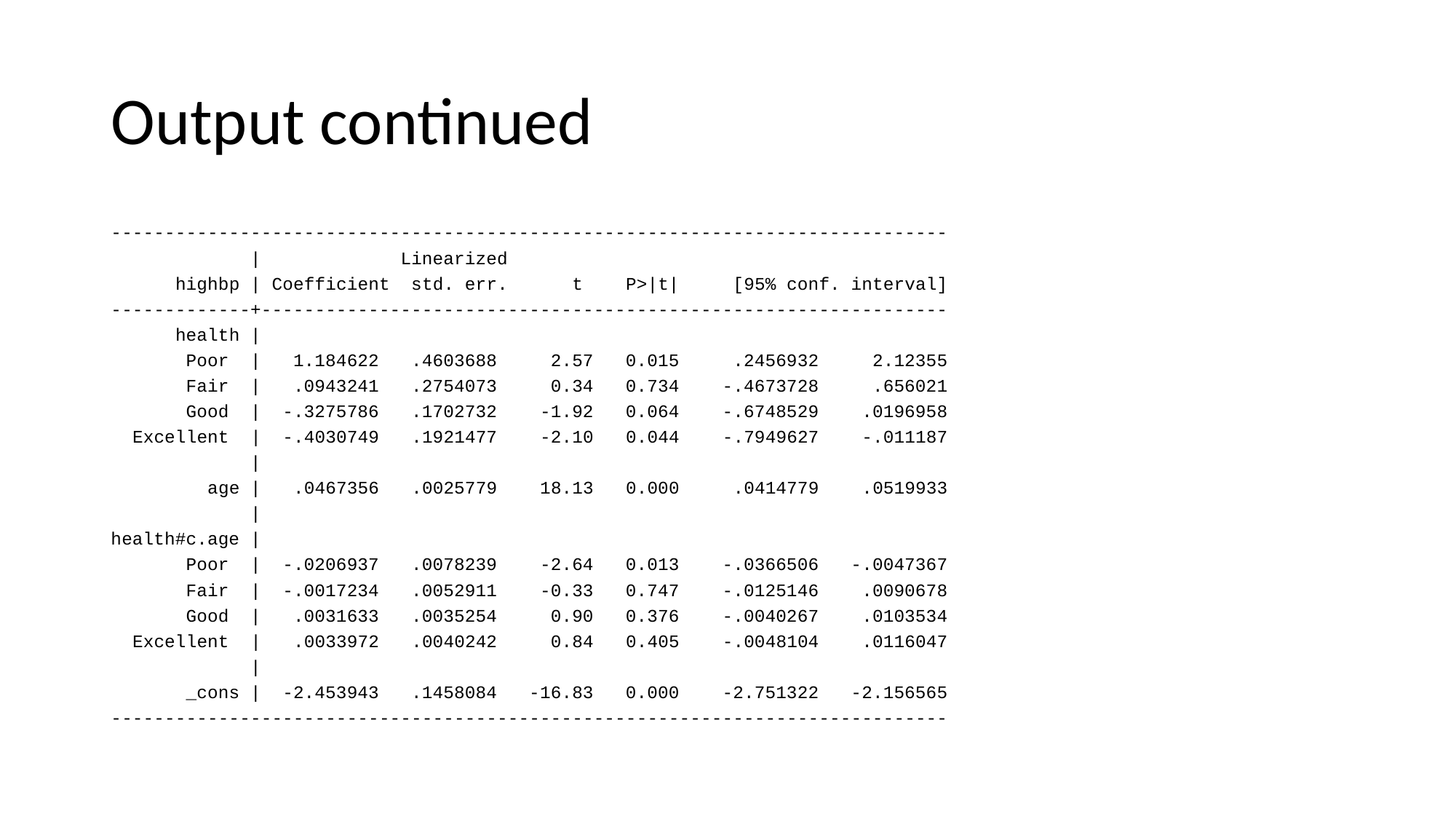

# Output continued
------------------------------------------------------------------------------
             |             Linearized
      highbp | Coefficient  std. err.      t    P>|t|     [95% conf. interval]
-------------+----------------------------------------------------------------
      health |
       Poor  |   1.184622   .4603688     2.57   0.015     .2456932     2.12355
       Fair  |   .0943241   .2754073     0.34   0.734    -.4673728     .656021
       Good  |  -.3275786   .1702732    -1.92   0.064    -.6748529    .0196958
  Excellent  |  -.4030749   .1921477    -2.10   0.044    -.7949627    -.011187
             |
         age |   .0467356   .0025779    18.13   0.000     .0414779    .0519933
             |
health#c.age |
       Poor  |  -.0206937   .0078239    -2.64   0.013    -.0366506   -.0047367
       Fair  |  -.0017234   .0052911    -0.33   0.747    -.0125146    .0090678
       Good  |   .0031633   .0035254     0.90   0.376    -.0040267    .0103534
  Excellent  |   .0033972   .0040242     0.84   0.405    -.0048104    .0116047
             |
       _cons |  -2.453943   .1458084   -16.83   0.000    -2.751322   -2.156565
------------------------------------------------------------------------------